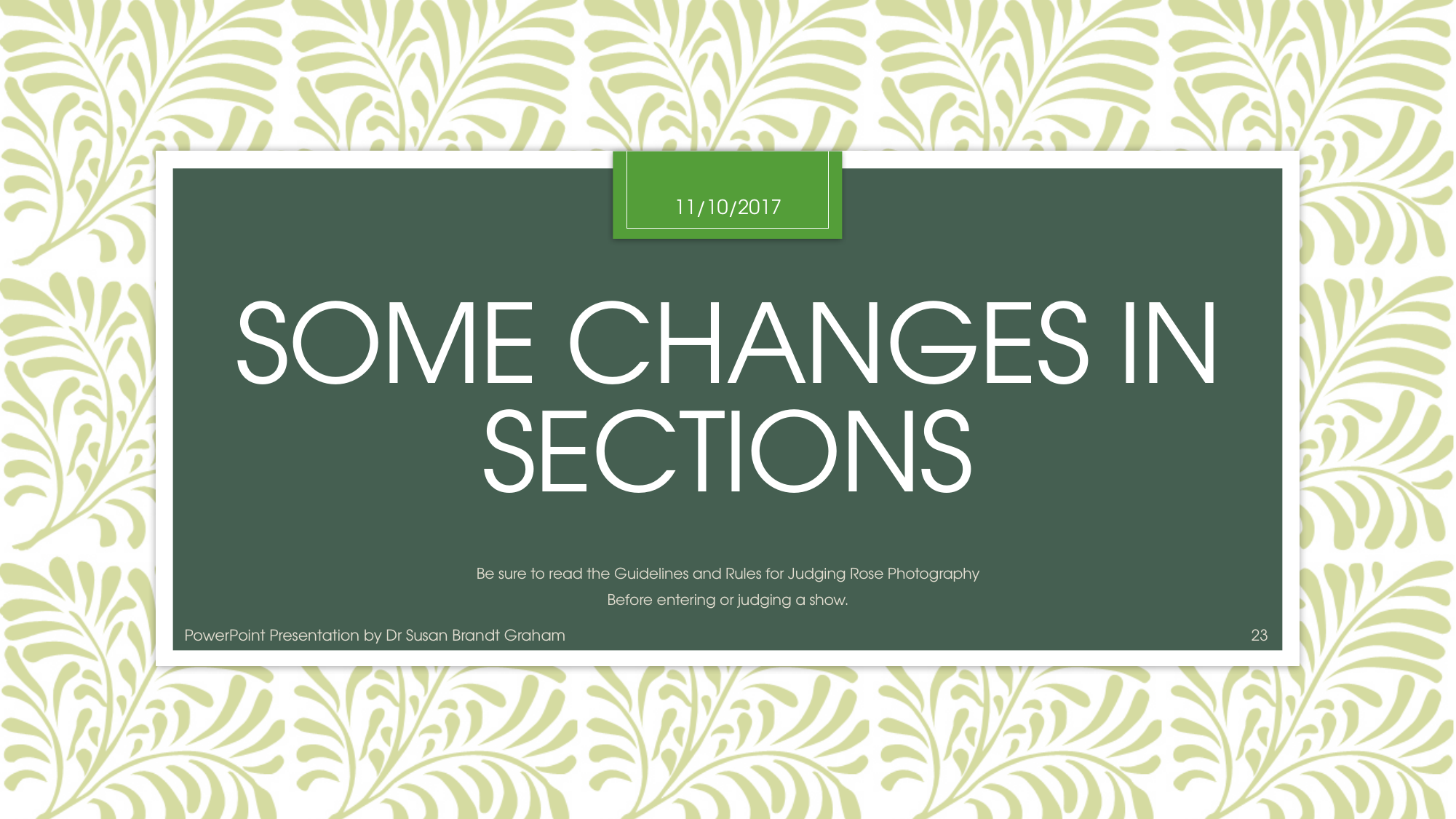

11/10/2017
# Some Changes in sections
Be sure to read the Guidelines and Rules for Judging Rose Photography
Before entering or judging a show.
PowerPoint Presentation by Dr Susan Brandt Graham
23